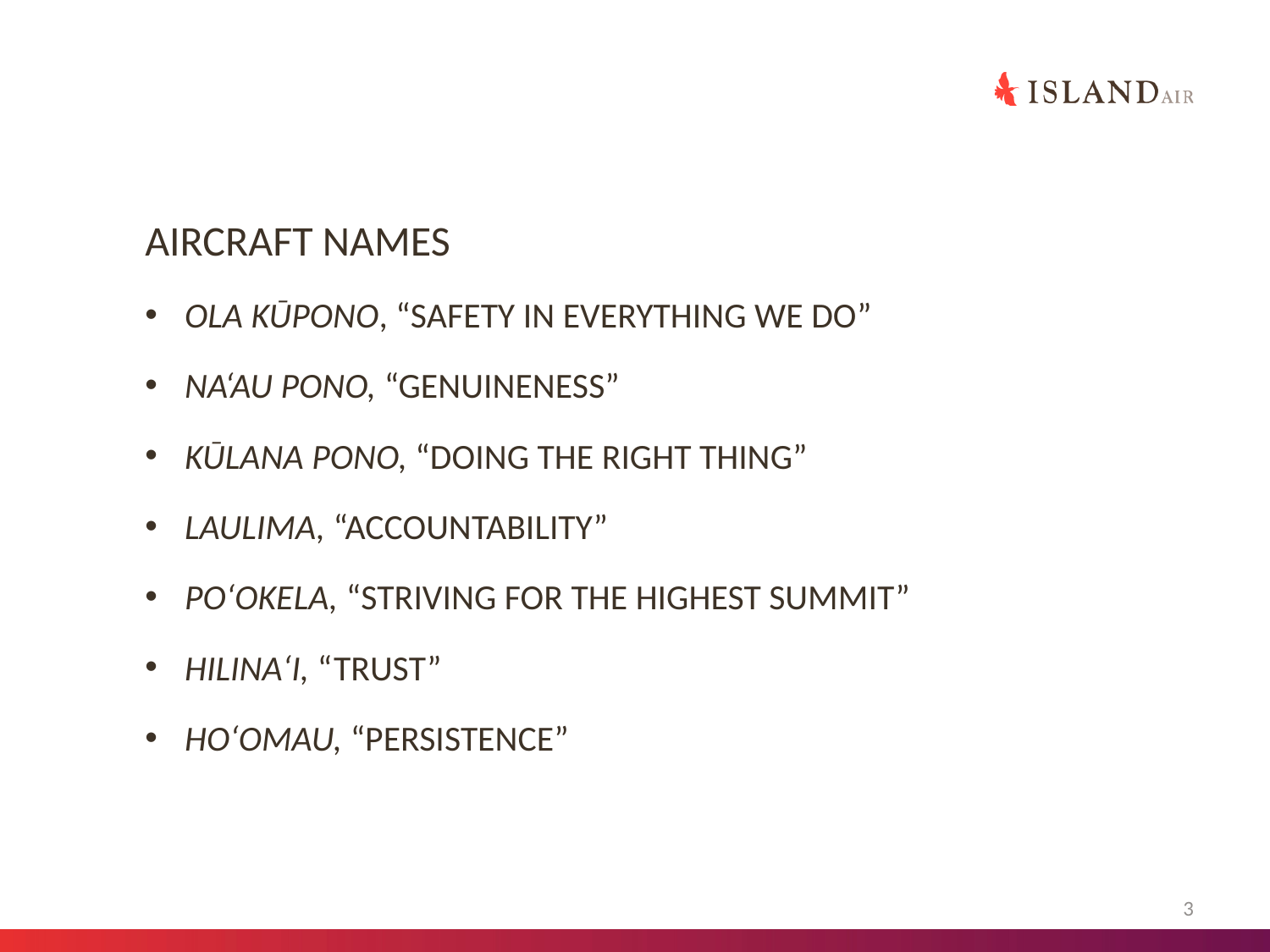

#
Aircraft names
Ola Kūpono, “safety in everything we do”
Na‘au Pono, “genuineness”
Kūlana Pono, “doing the right thing”
Laulima, “accountability”
Poʻokela, “striving for the highest summit”
Hilinaʻi, “trust”
Hoʻomau, “persistence”

3